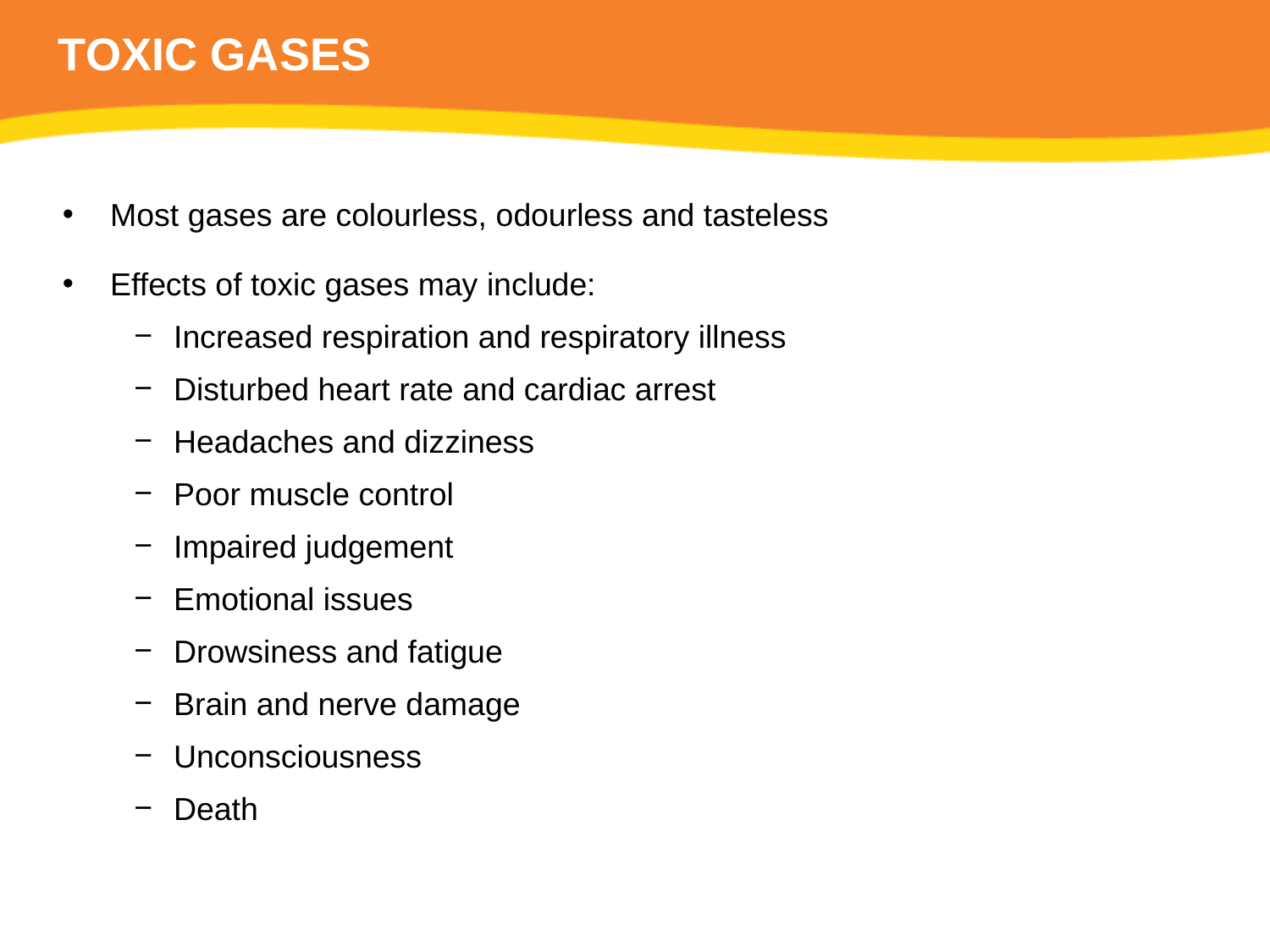

# TOXIC GASES
Most gases are colourless, odourless and tasteless
Effects of toxic gases may include:
Increased respiration and respiratory illness
Disturbed heart rate and cardiac arrest
Headaches and dizziness
Poor muscle control
Impaired judgement
Emotional issues
Drowsiness and fatigue
Brain and nerve damage
Unconsciousness
Death